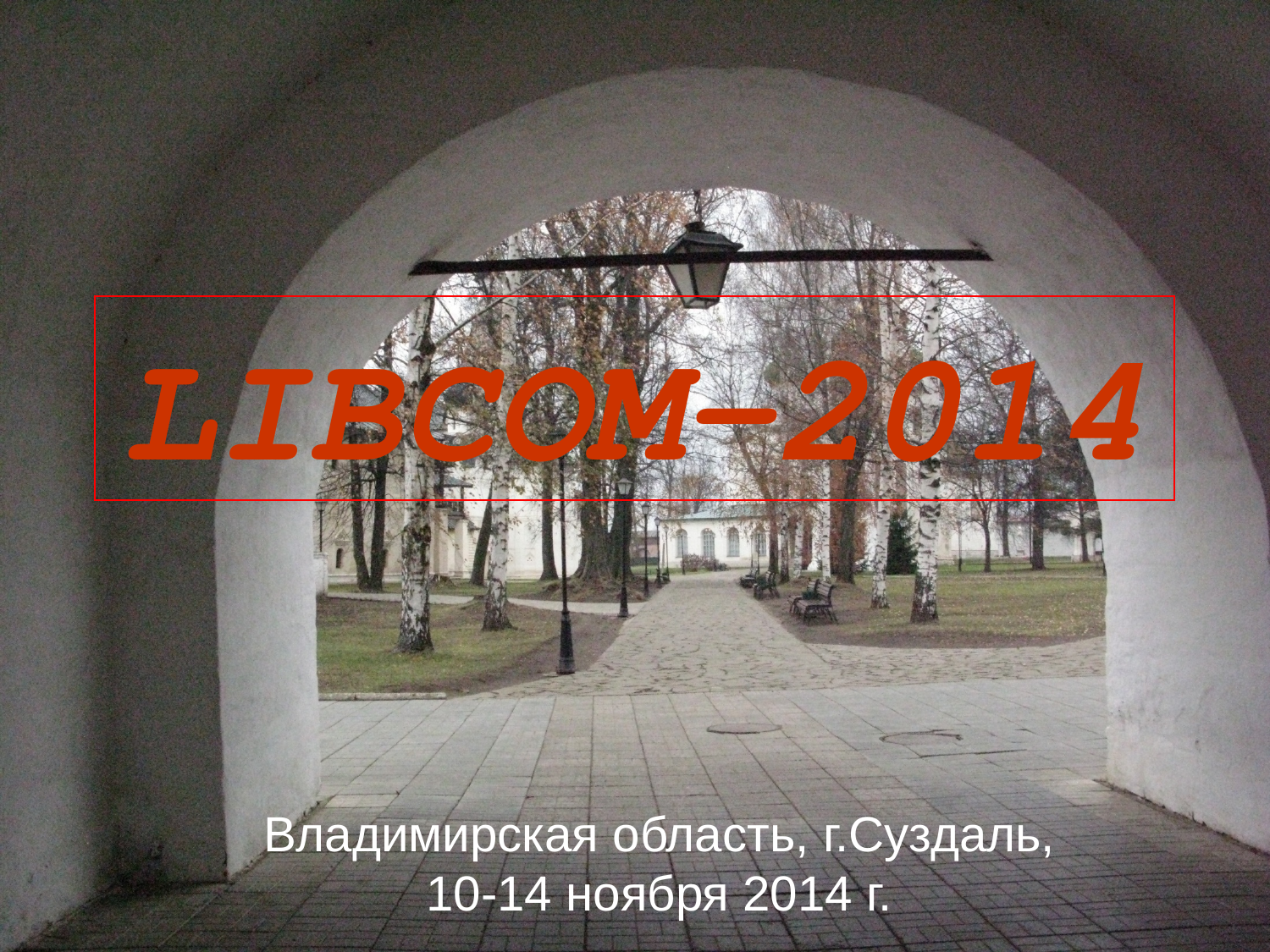

# LIBCOM-2014
Владимирская область, г.Суздаль, 10-14 ноября 2014 г.